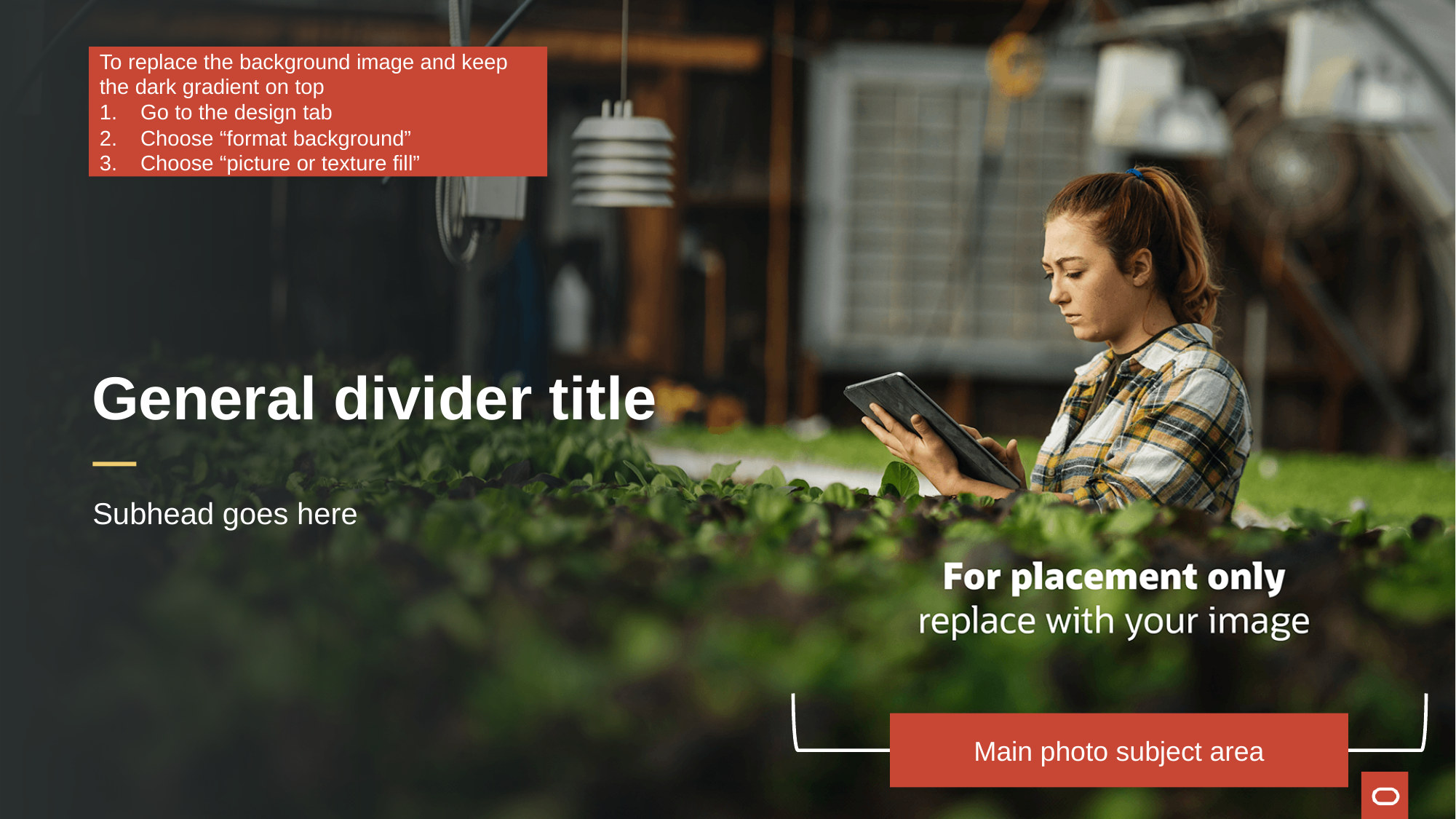

To replace the background image and keep the dark gradient on top
Go to the design tab
Choose “format background”
Choose “picture or texture fill”

Main photo subject area
# General divider title

Subhead goes here
56
Copyright © 2025, Oracle and/or its affiliates |  Confidential: Internal/Restricted/Highly Restricted